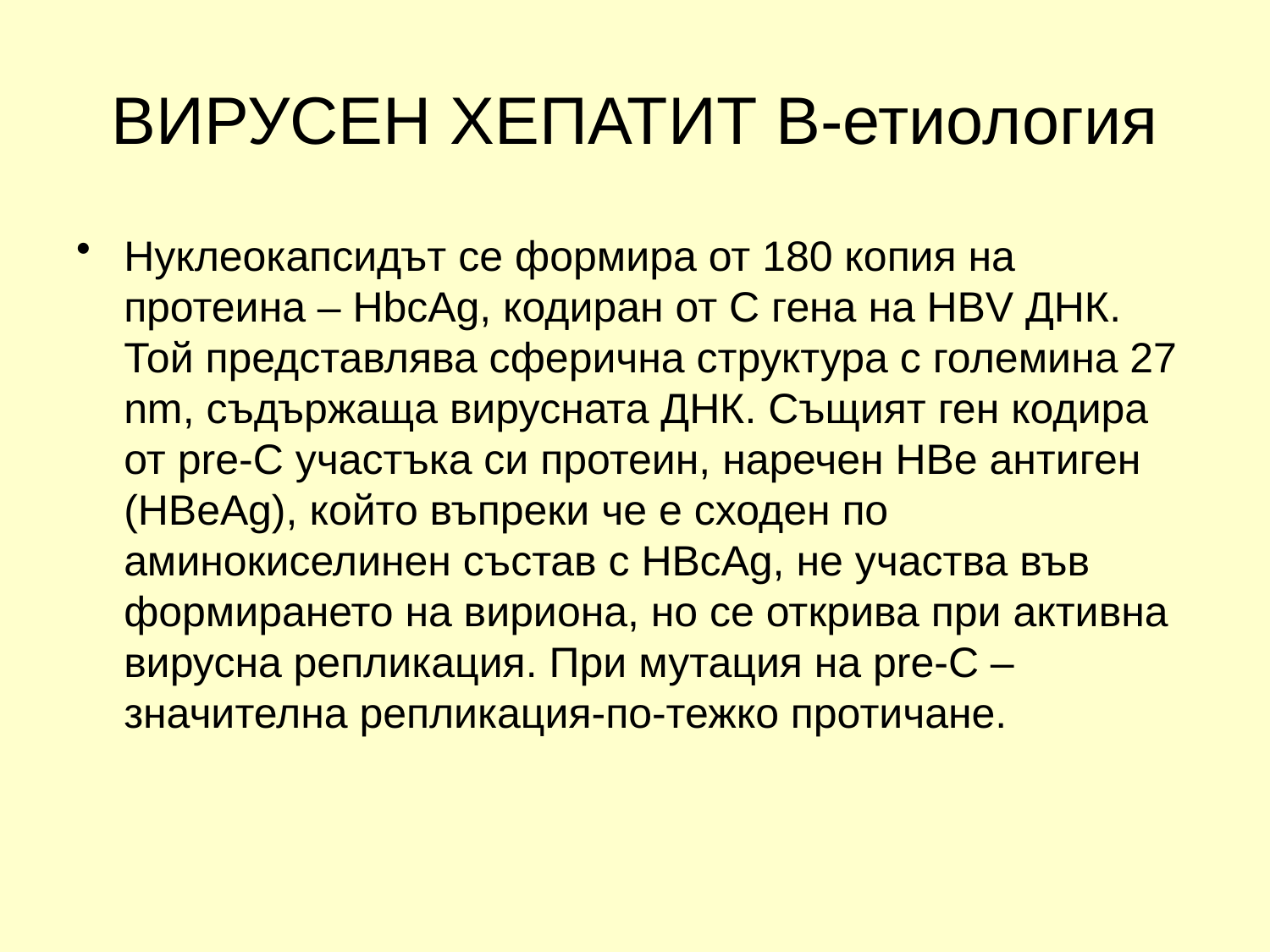

# ВИРУСЕН ХЕПАТИТ В-етиология
Нуклеокапсидът се формира от 180 копия на протеина – HbcAg, кодиран от С гена на HBV ДНК. Той представлява сферична структура с големина 27 nm, съдържаща вирусната ДНК. Същият ген кодира от pre-C участъка си протеин, наречен HBe антиген (HBeAg), който въпреки че е сходен по аминокиселинен състав с HBcAg, не участва във формирането на вириона, но се открива при активна вирусна репликация. При мутация на pre-C –значителна репликация-по-тежко протичане.